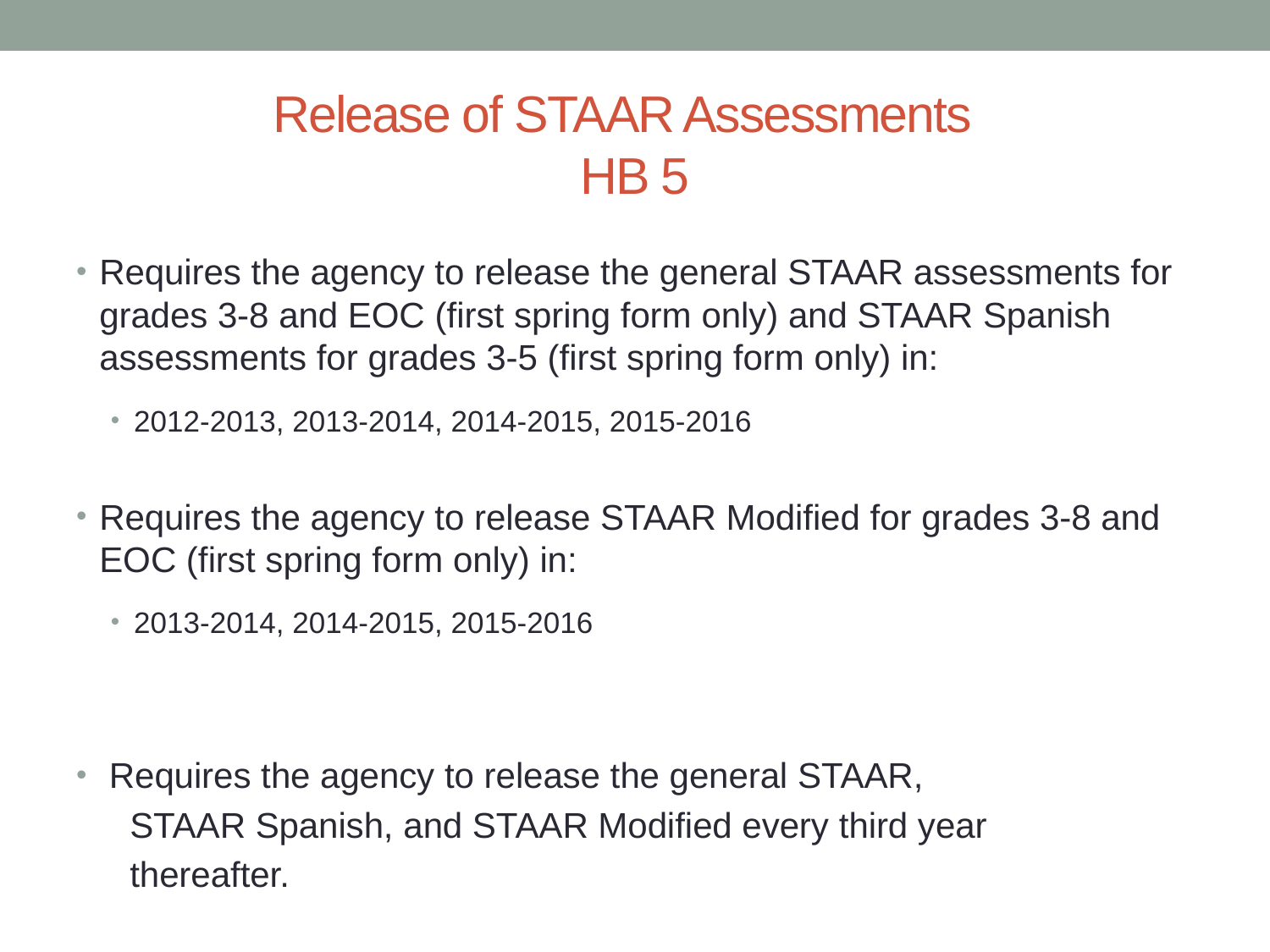

# Release of STAAR Assessments HB 5
Requires the agency to release the general STAAR assessments for grades 3-8 and EOC (first spring form only) and STAAR Spanish assessments for grades 3-5 (first spring form only) in:

2012-2013, 2013-2014, 2014-2015, 2015-2016

Requires the agency to release STAAR Modified for grades 3-8 and EOC (first spring form only) in:

2013-2014, 2014-2015, 2015-2016

 Requires the agency to release the general STAAR,
    STAAR Spanish, and STAAR Modified every third year
    thereafter.